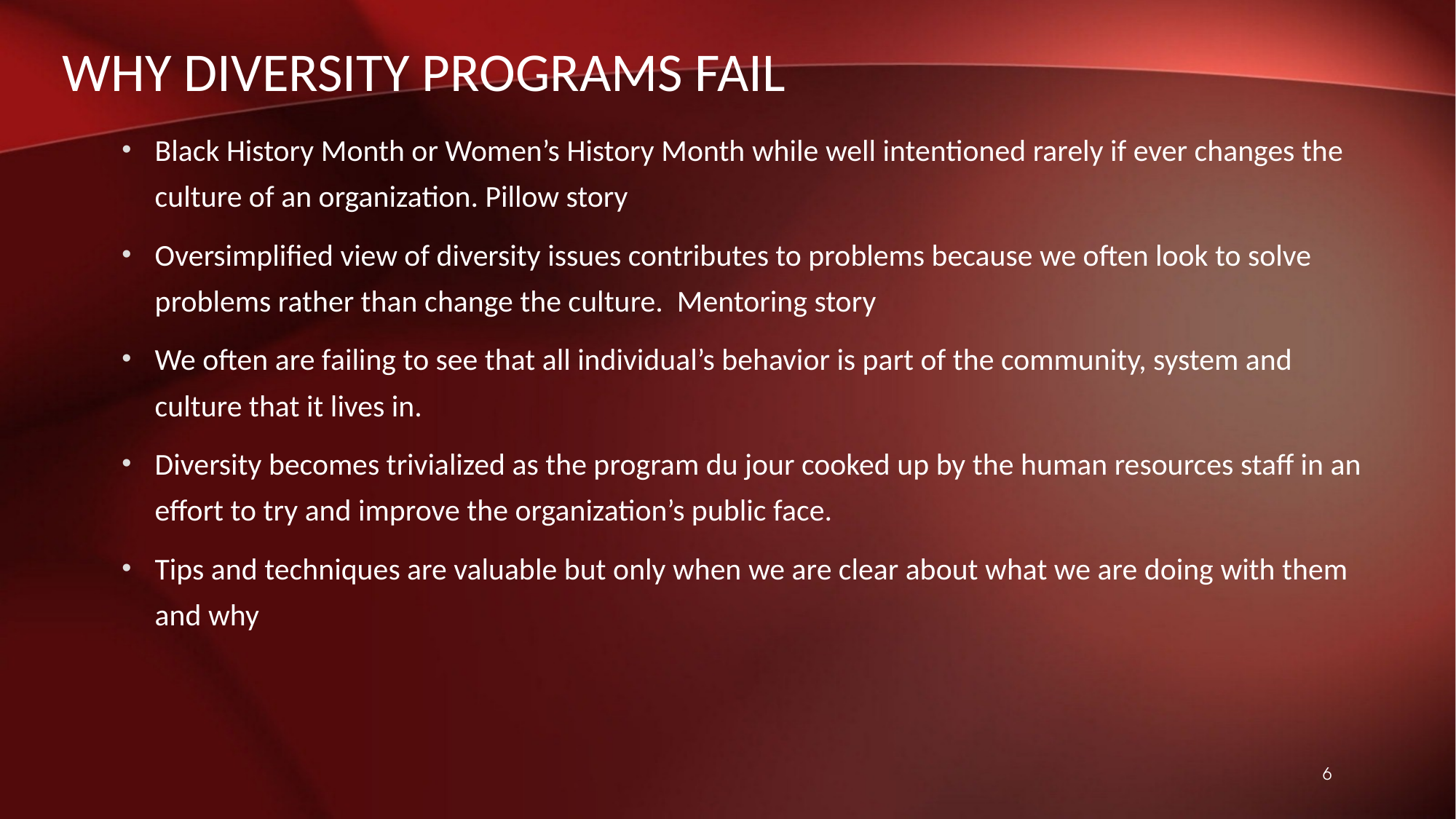

# Why diversity programS fail
Black History Month or Women’s History Month while well intentioned rarely if ever changes the culture of an organization. Pillow story
Oversimplified view of diversity issues contributes to problems because we often look to solve problems rather than change the culture.  Mentoring story
We often are failing to see that all individual’s behavior is part of the community, system and culture that it lives in.
Diversity becomes trivialized as the program du jour cooked up by the human resources staff in an effort to try and improve the organization’s public face.
Tips and techniques are valuable but only when we are clear about what we are doing with them and why

6